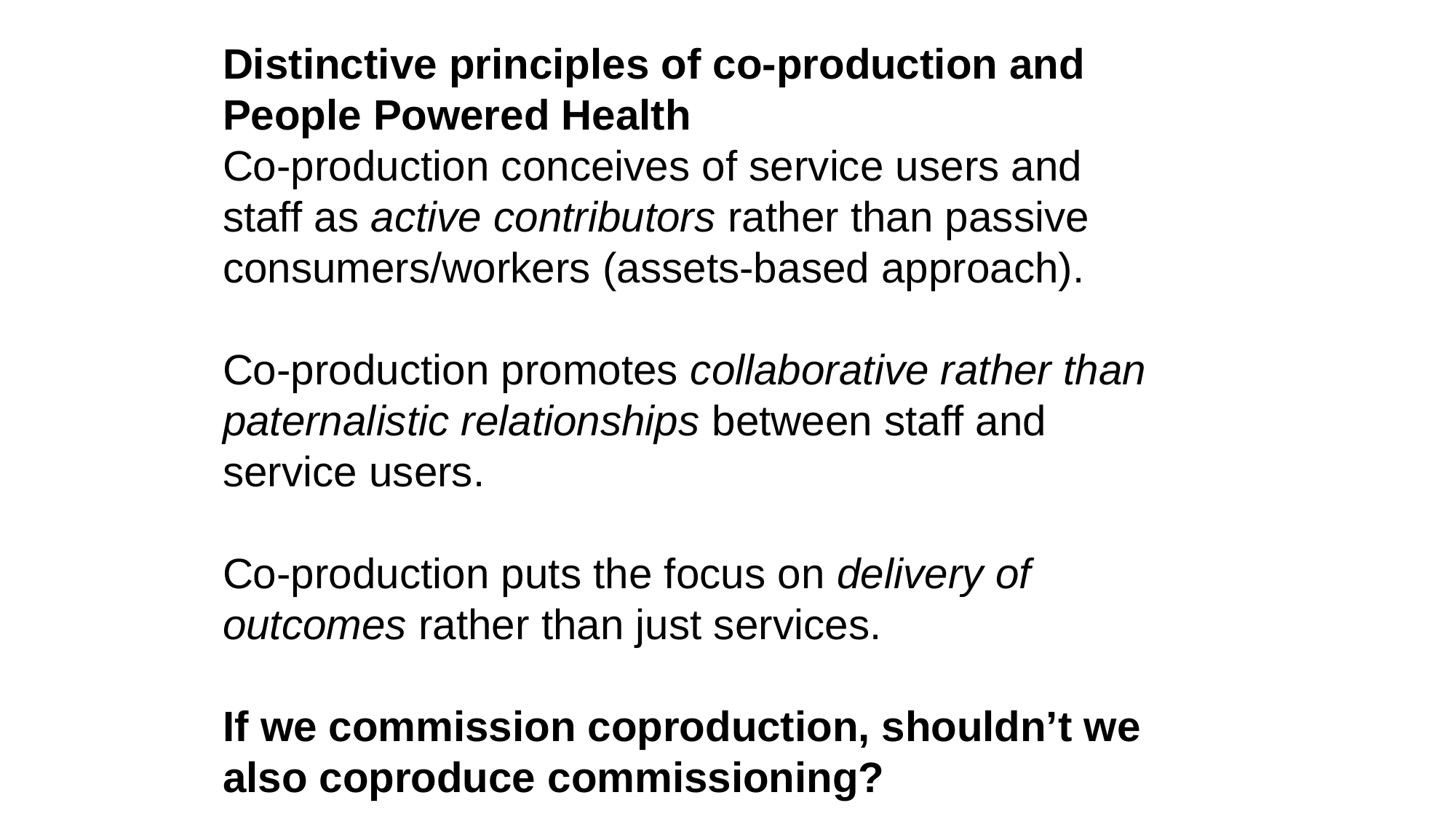

Distinctive principles of co-production and People Powered Health
Co-production conceives of service users and staff as active contributors rather than passive consumers/workers (assets-based approach).

Co-production promotes collaborative rather than paternalistic relationships between staff and service users.

Co-production puts the focus on delivery of outcomes rather than just services.

If we commission coproduction, shouldn’t we also coproduce commissioning?